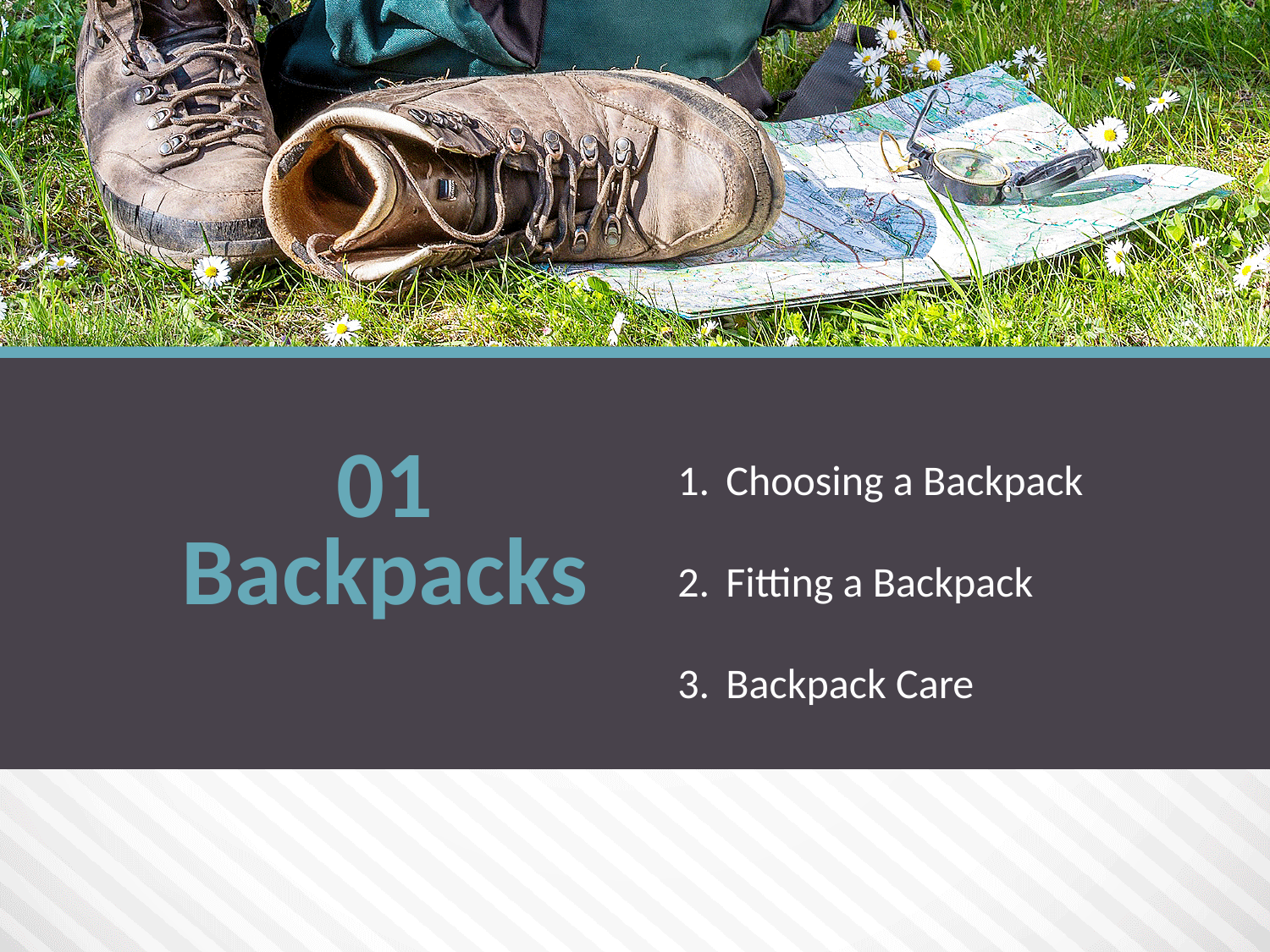

Choosing a Backpack
Fitting a Backpack
Backpack Care
01
Backpacks